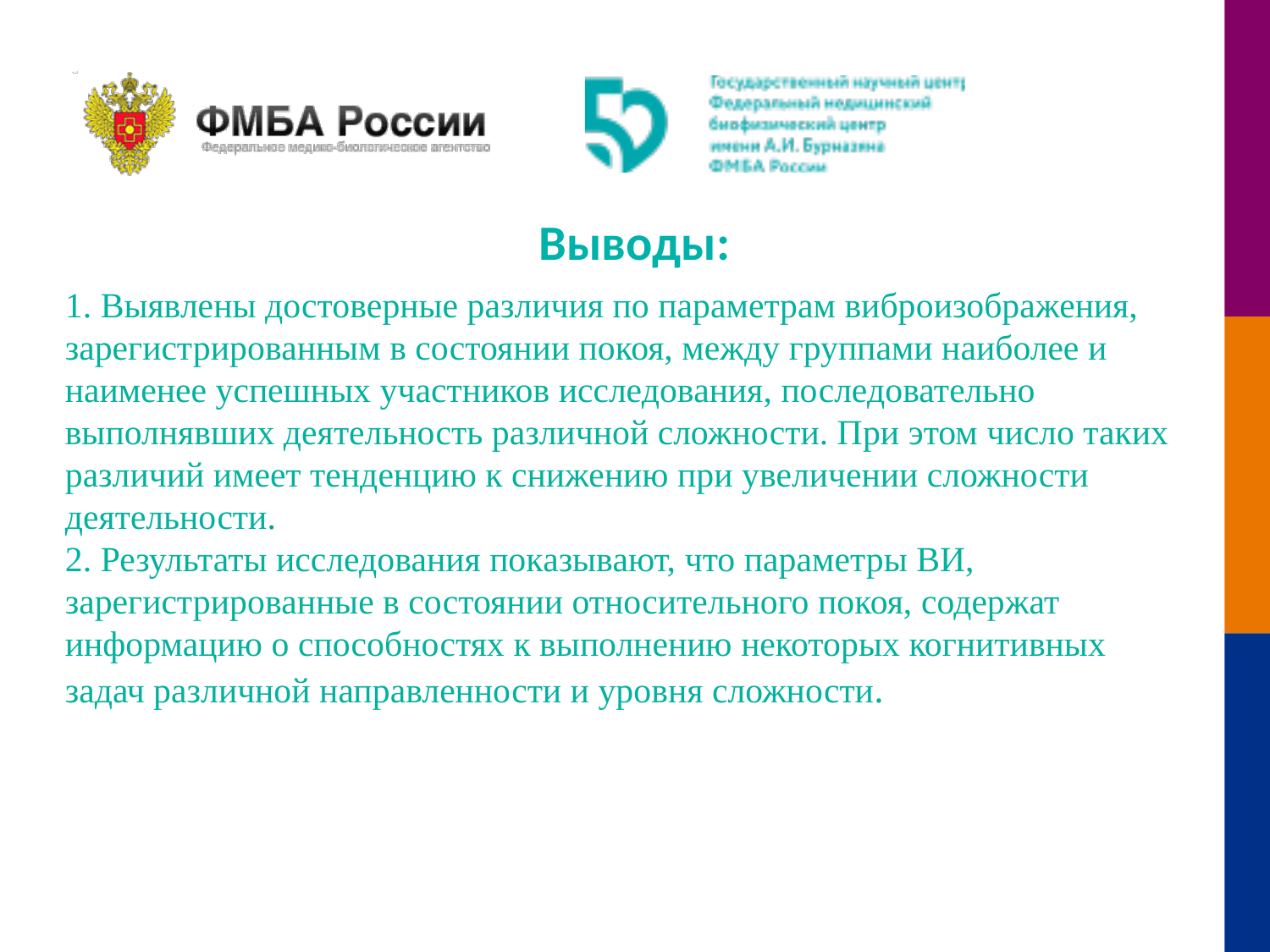

Выводы:
1. Выявлены достоверные различия по параметрам виброизображения, зарегистрированным в состоянии покоя, между группами наиболее и наименее успешных участников исследования, последовательно выполнявших деятельность различной сложности. При этом число таких различий имеет тенденцию к снижению при увеличении сложности деятельности.
2. Результаты исследования показывают, что параметры ВИ, зарегистрированные в состоянии относительного покоя, содержат информацию о способностях к выполнению некоторых когнитивных задач различной направленности и уровня сложности.